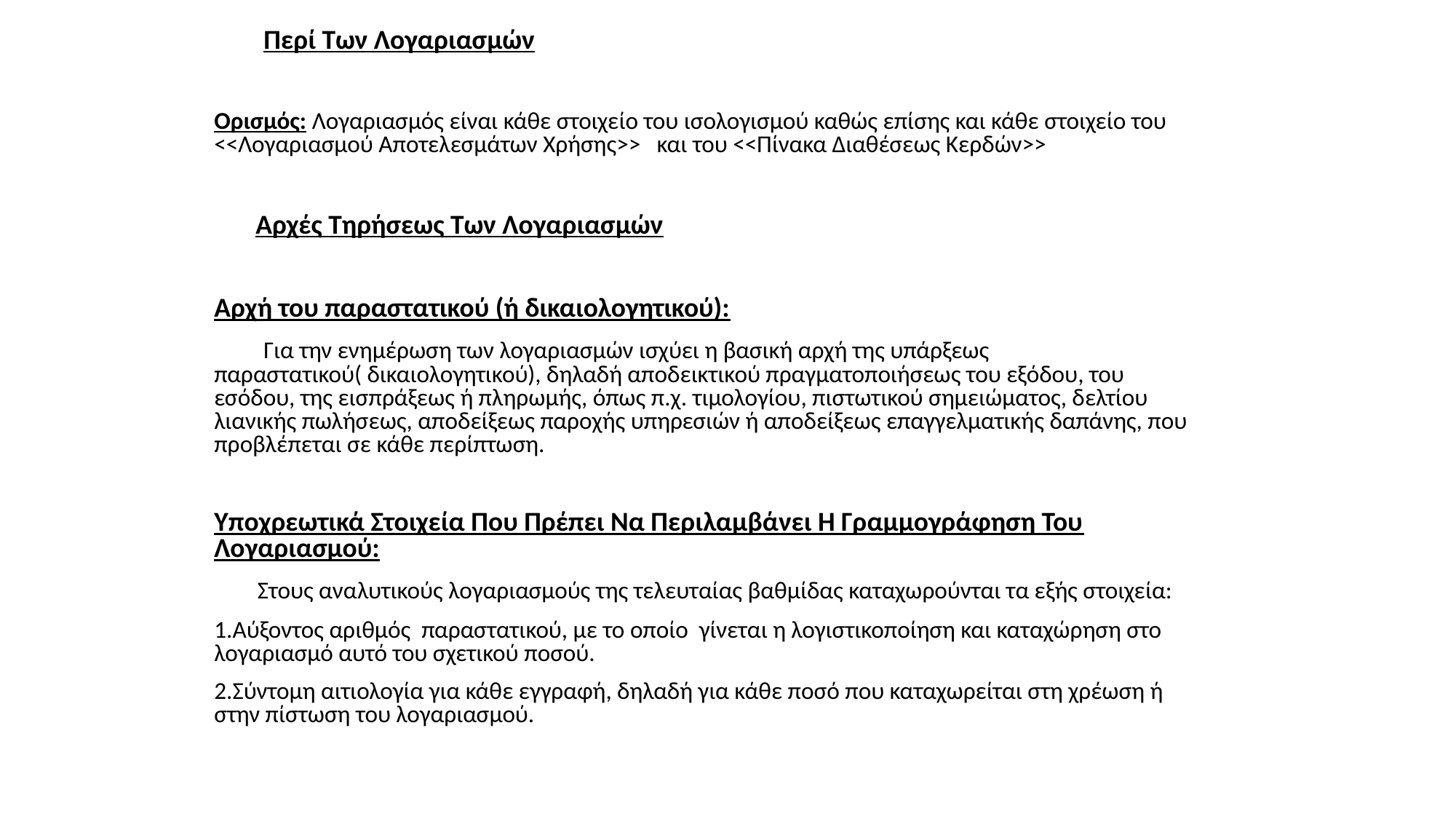

Περί Των Λογαριασμών

Ορισμός: Λογαριασμός είναι κάθε στοιχείο του ισολογισμού καθώς επίσης και κάθε στοιχείο του <<Λογαριασμού Αποτελεσμάτων Χρήσης>>   και του <<Πίνακα Διαθέσεως Κερδών>>

      Αρχές Τηρήσεως Των Λογαριασμών

Αρχή του παραστατικού (ή δικαιολογητικού):
        Για την ενημέρωση των λογαριασμών ισχύει η βασική αρχή της υπάρξεως παραστατικού( δικαιολογητικού), δηλαδή αποδεικτικού πραγματοποιήσεως του εξόδου, του εσόδου, της εισπράξεως ή πληρωμής, όπως π.χ. τιμολογίου, πιστωτικού σημειώματος, δελτίου λιανικής πωλήσεως, αποδείξεως παροχής υπηρεσιών ή αποδείξεως επαγγελματικής δαπάνης, που προβλέπεται σε κάθε περίπτωση.

Υποχρεωτικά Στοιχεία Που Πρέπει Να Περιλαμβάνει Η Γραμμογράφηση Του Λογαριασμού:
       Στους αναλυτικούς λογαριασμούς της τελευταίας βαθμίδας καταχωρούνται τα εξής στοιχεία:
Αύξοντος αριθμός  παραστατικού, με το οποίο  γίνεται η λογιστικοποίηση και καταχώρηση στο λογαριασμό αυτό του σχετικού ποσού.
Σύντομη αιτιολογία για κάθε εγγραφή, δηλαδή για κάθε ποσό που καταχωρείται στη χρέωση ή στην πίστωση του λογαριασμού.